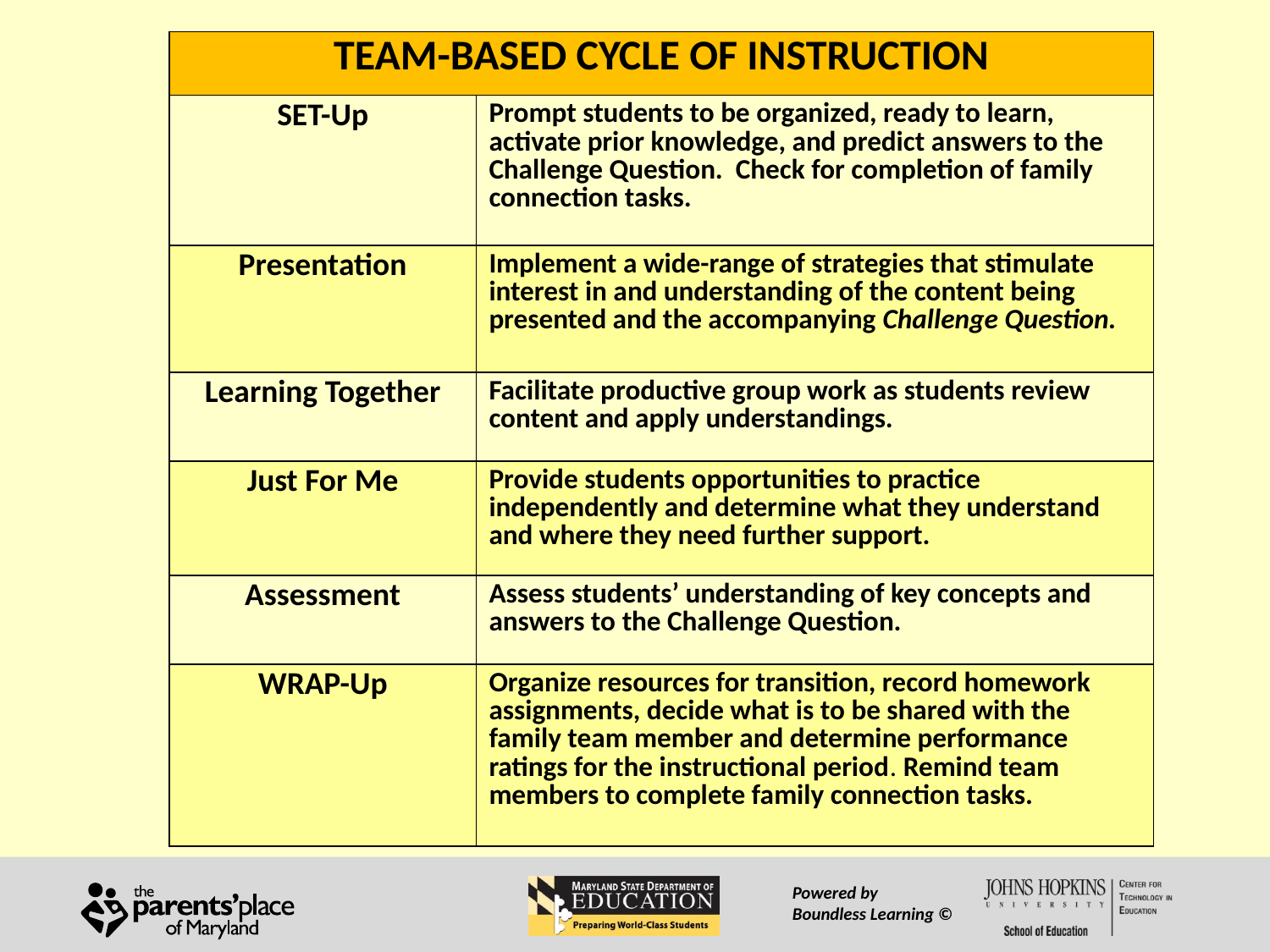

| TEAM-BASED CYCLE OF INSTRUCTION |  |
| --- | --- |
| SET-Up | Prompt students to be organized, ready to learn, activate prior knowledge, and predict answers to the Challenge Question. Check for completion of family connection tasks. |
| Presentation | Implement a wide-range of strategies that stimulate interest in and understanding of the content being presented and the accompanying Challenge Question. |
| Learning Together | Facilitate productive group work as students review content and apply understandings. |
| Just For Me | Provide students opportunities to practice independently and determine what they understand and where they need further support. |
| Assessment | Assess students’ understanding of key concepts and answers to the Challenge Question. |
| WRAP-Up | Organize resources for transition, record homework assignments, decide what is to be shared with the family team member and determine performance ratings for the instructional period. Remind team members to complete family connection tasks. |
Powered by
Boundless Learning ©